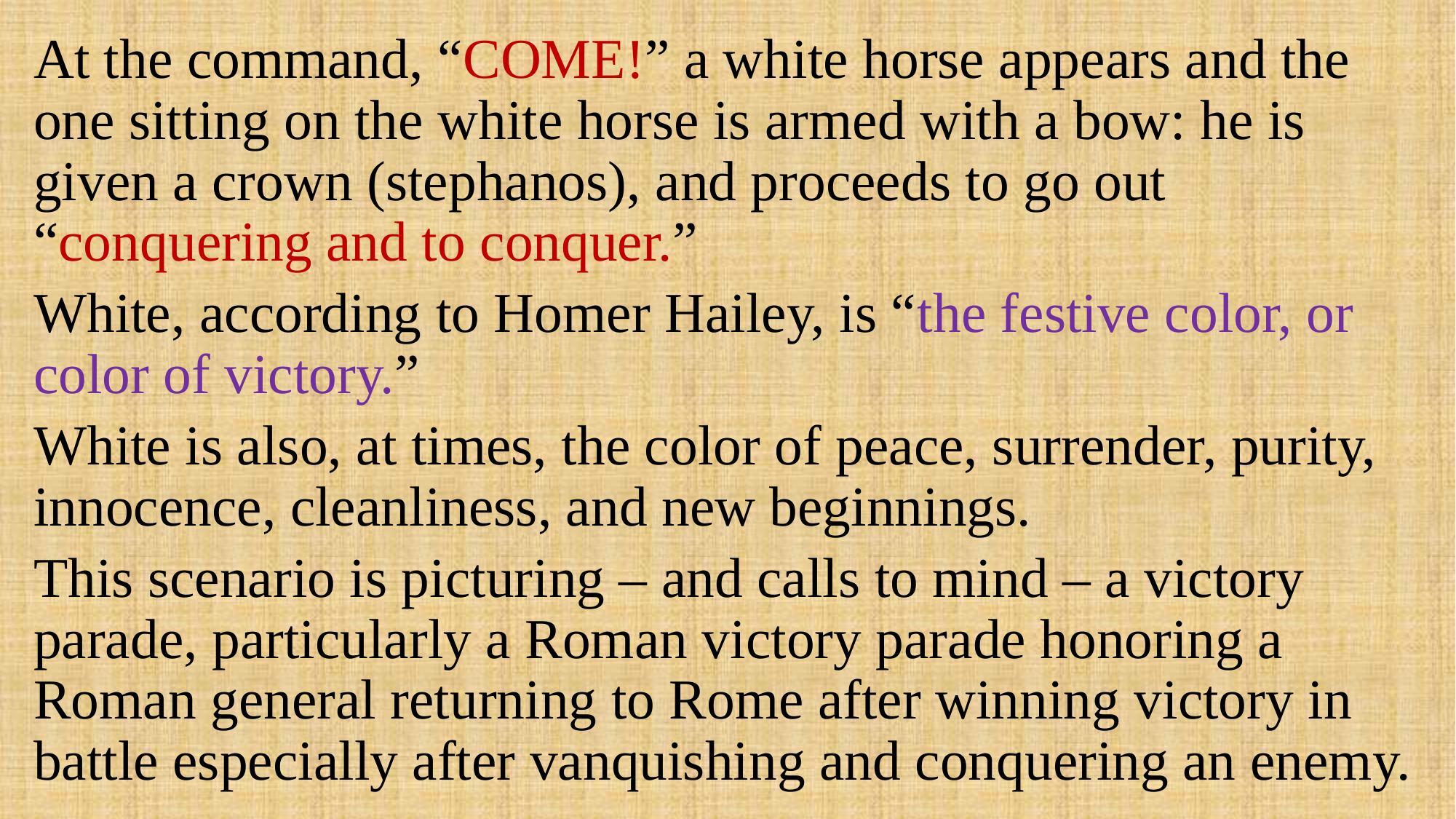

At the command, “COME!” a white horse appears and the one sitting on the white horse is armed with a bow: he is given a crown (stephanos), and proceeds to go out “conquering and to conquer.”
White, according to Homer Hailey, is “the festive color, or color of victory.”
White is also, at times, the color of peace, surrender, purity, innocence, cleanliness, and new beginnings.
This scenario is picturing – and calls to mind – a victory parade, particularly a Roman victory parade honoring a Roman general returning to Rome after winning victory in battle especially after vanquishing and conquering an enemy.